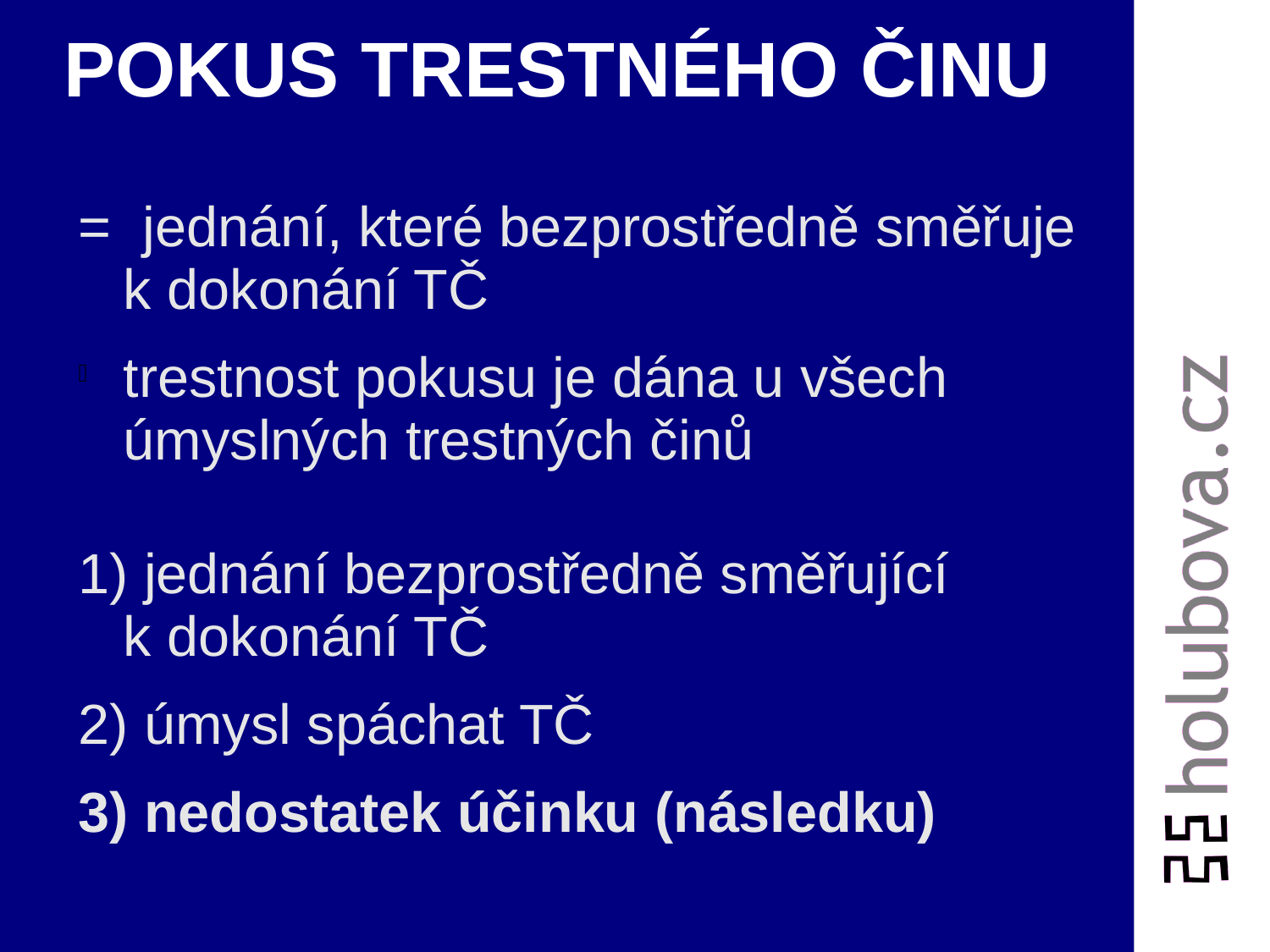

# POKUS TRESTNÉHO ČINU
=  jednání, které bezprostředně směřuje k dokonání TČ
trestnost pokusu je dána u všech úmyslných trestných činů

1) jednání bezprostředně směřující k dokonání TČ
2) úmysl spáchat TČ
3) nedostatek účinku (následku)